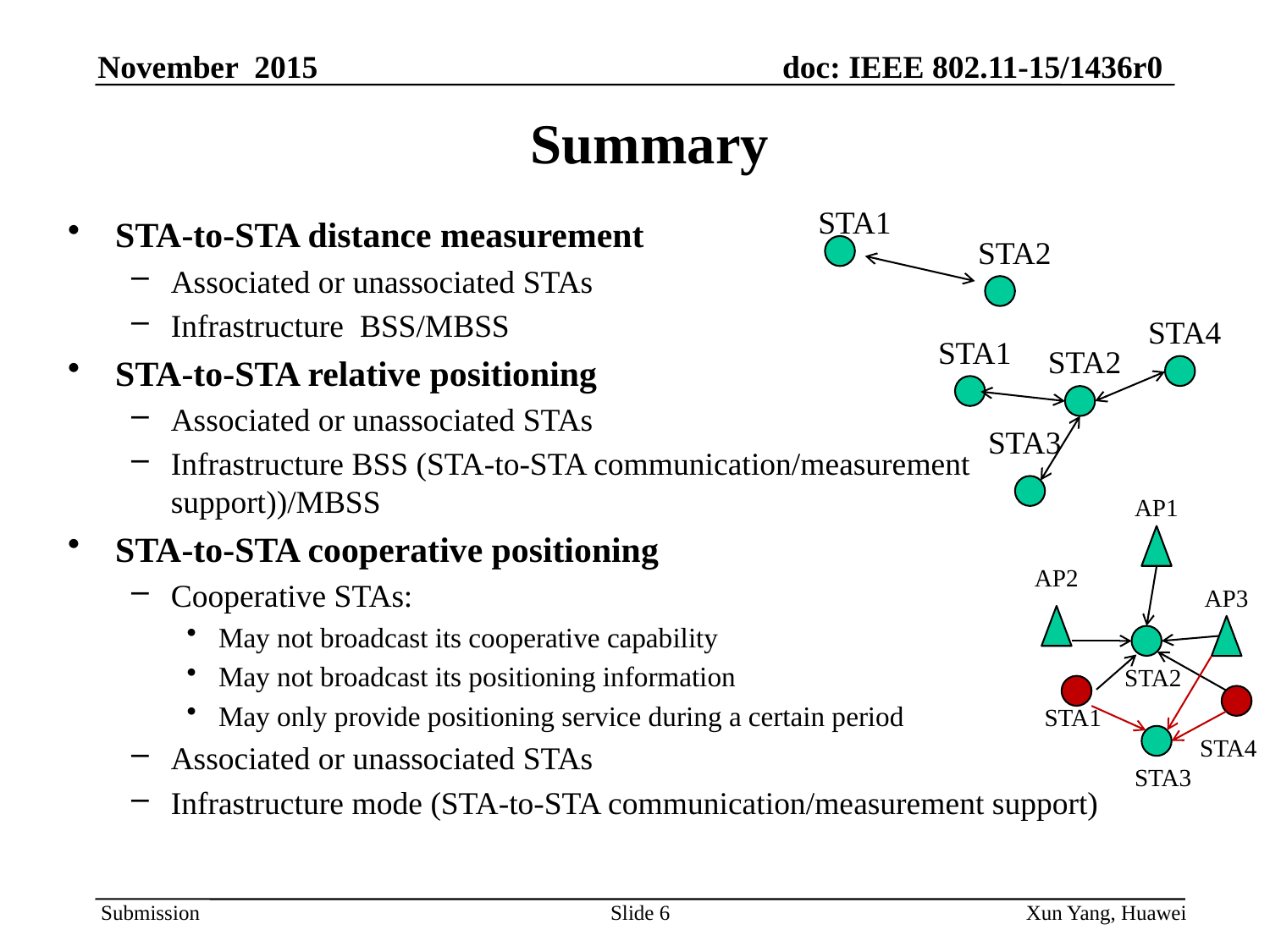

# Summary
STA1
STA2

STA-to-STA distance measurement
Associated or unassociated STAs
Infrastructure  BSS/MBSS
STA-to-STA relative positioning
Associated or unassociated STAs
Infrastructure BSS (STA-to-STA communication/measurement support))/MBSS
STA-to-STA cooperative positioning
Cooperative STAs:
May not broadcast its cooperative capability
May not broadcast its positioning information
May only provide positioning service during a certain period
Associated or unassociated STAs
Infrastructure mode (STA-to-STA communication/measurement support)
STA4

STA3

STA1

STA2

AP1

AP2
AP3

STA2

STA1

STA4
STA3
Slide 6
Xun Yang, Huawei